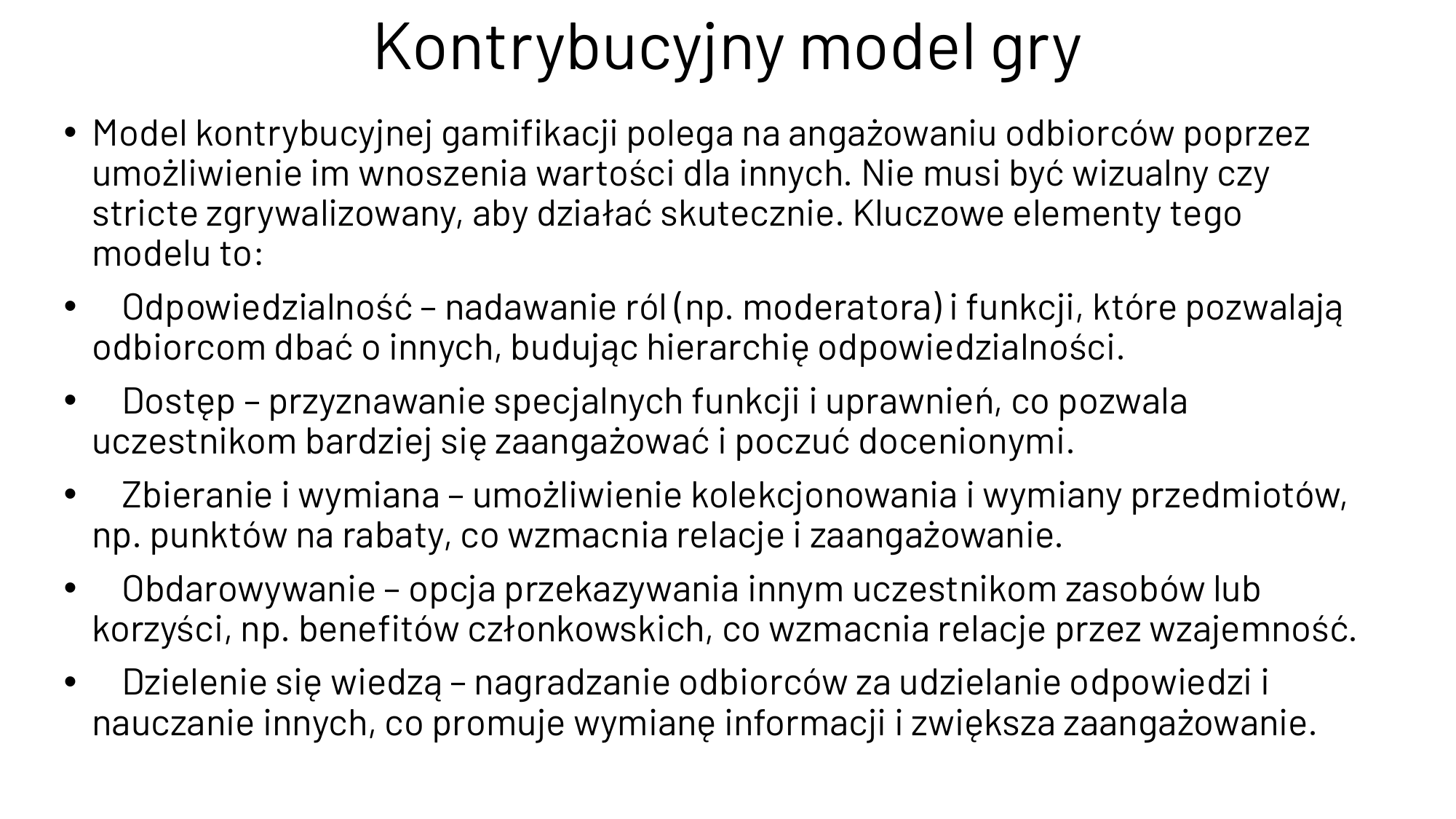

# Kontrybucyjny model gry
Model kontrybucyjnej gamifikacji polega na angażowaniu odbiorców poprzez umożliwienie im wnoszenia wartości dla innych. Nie musi być wizualny czy stricte zgrywalizowany, aby działać skutecznie. Kluczowe elementy tego modelu to:
    Odpowiedzialność – nadawanie ról (np. moderatora) i funkcji, które pozwalają odbiorcom dbać o innych, budując hierarchię odpowiedzialności.
    Dostęp – przyznawanie specjalnych funkcji i uprawnień, co pozwala uczestnikom bardziej się zaangażować i poczuć docenionymi.
    Zbieranie i wymiana – umożliwienie kolekcjonowania i wymiany przedmiotów, np. punktów na rabaty, co wzmacnia relacje i zaangażowanie.
    Obdarowywanie – opcja przekazywania innym uczestnikom zasobów lub korzyści, np. benefitów członkowskich, co wzmacnia relacje przez wzajemność.
    Dzielenie się wiedzą – nagradzanie odbiorców za udzielanie odpowiedzi i nauczanie innych, co promuje wymianę informacji i zwiększa zaangażowanie.